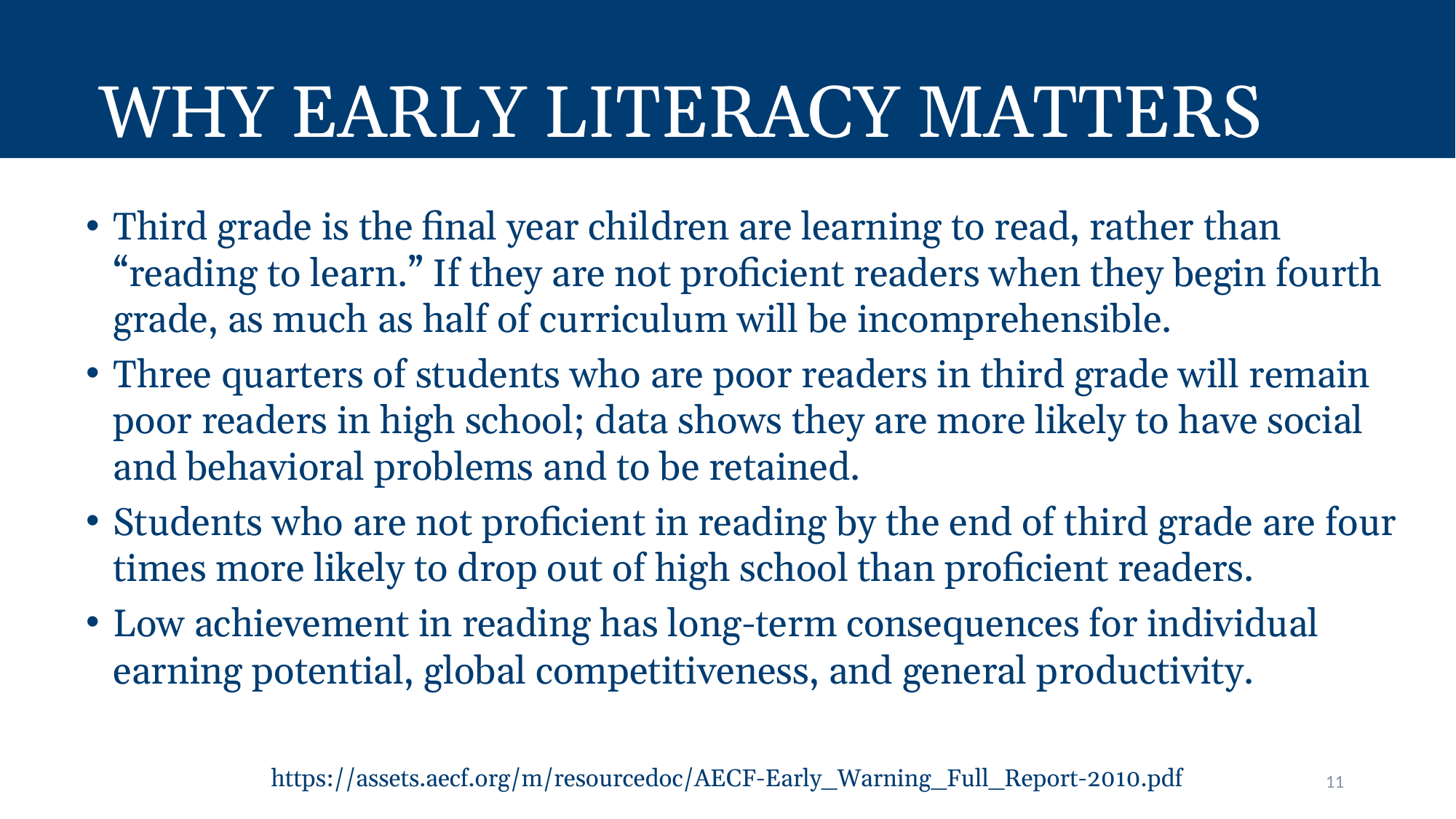

# Why Early Literacy Matters
Third grade is the final year children are learning to read, rather than “reading to learn.” If they are not proficient readers when they begin fourth grade, as much as half of curriculum will be incomprehensible.
Three quarters of students who are poor readers in third grade will remain poor readers in high school; data shows they are more likely to have social and behavioral problems and to be retained.
Students who are not proficient in reading by the end of third grade are four times more likely to drop out of high school than proficient readers.
Low achievement in reading has long-term consequences for individual earning potential, global competitiveness, and general productivity.

https://assets.aecf.org/m/resourcedoc/AECF-Early_Warning_Full_Report-2010.pdf
11